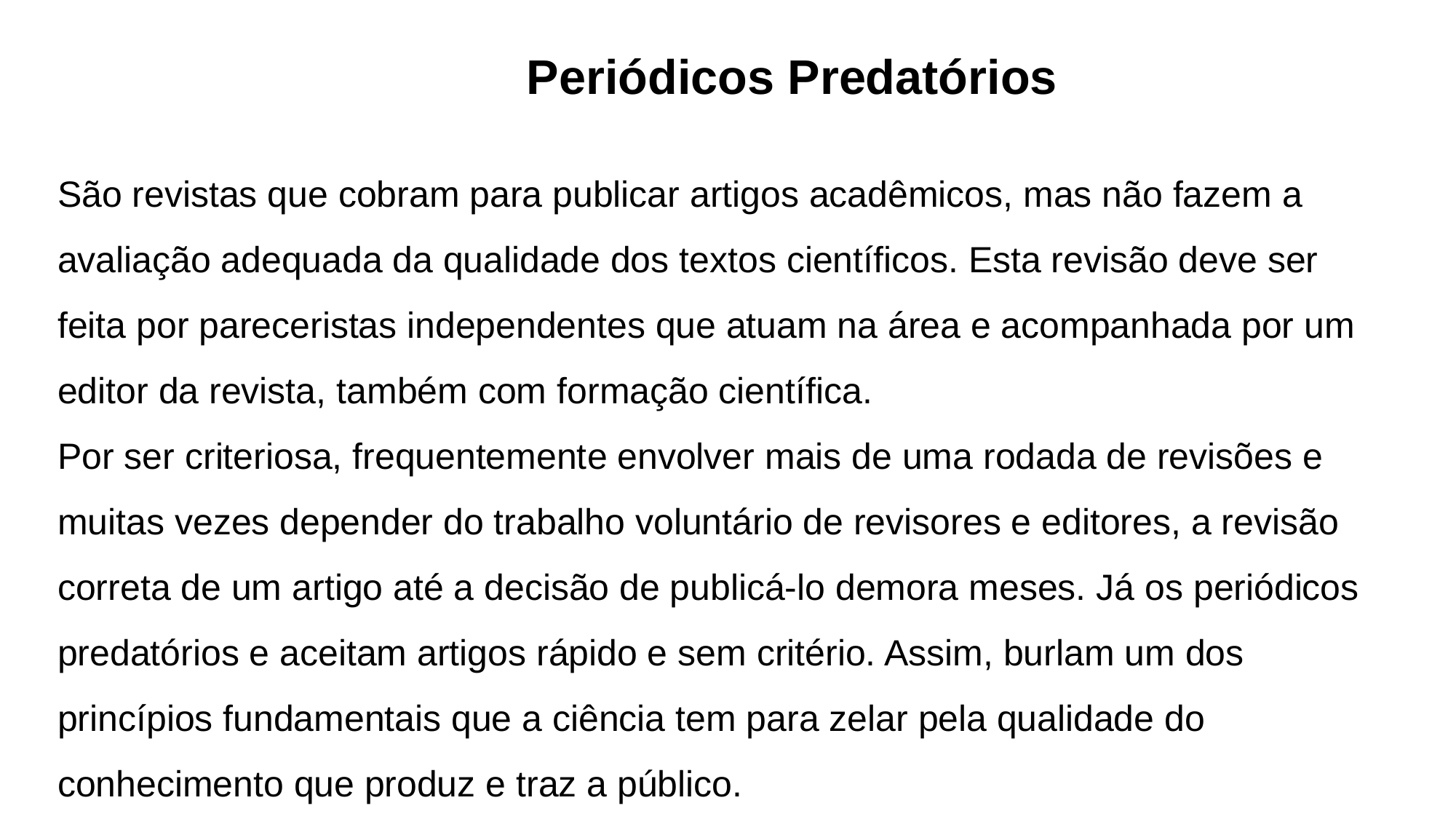

Periódicos Predatórios

São revistas que cobram para publicar artigos acadêmicos, mas não fazem a avaliação adequada da qualidade dos textos científicos. Esta revisão deve ser feita por pareceristas independentes que atuam na área e acompanhada por um editor da revista, também com formação científica.
Por ser criteriosa, frequentemente envolver mais de uma rodada de revisões e muitas vezes depender do trabalho voluntário de revisores e editores, a revisão correta de um artigo até a decisão de publicá-lo demora meses. Já os periódicos predatórios e aceitam artigos rápido e sem critério. Assim, burlam um dos princípios fundamentais que a ciência tem para zelar pela qualidade do conhecimento que produz e traz a público.
https://predaqualis.netlify.app/lista/